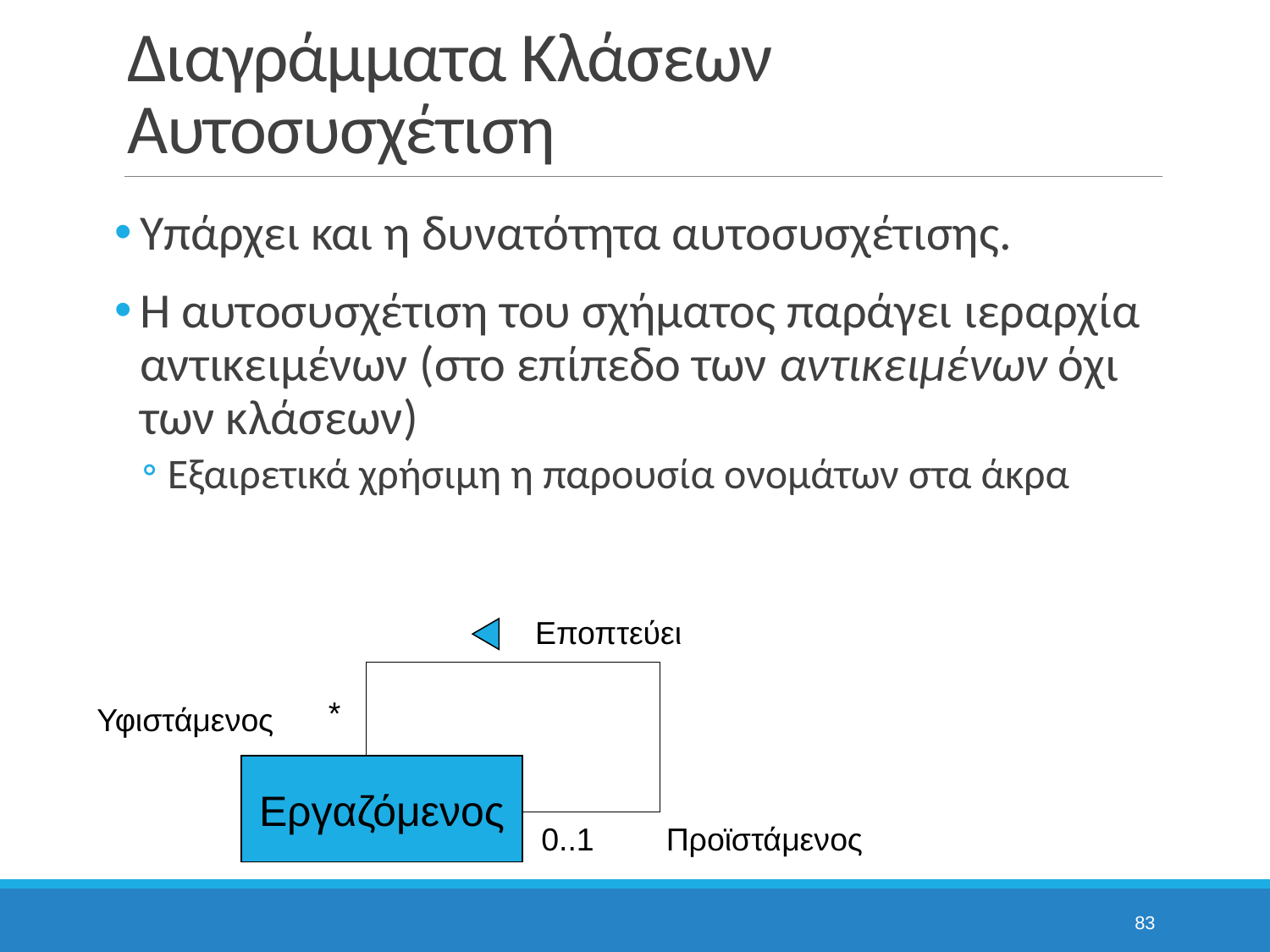

# Διαγράμματα Κλάσεων Αυτοσυσχέτιση
Υπάρχει και η δυνατότητα αυτοσυσχέτισης.
Η αυτοσυσχέτιση του σχήματος παράγει ιεραρχία αντικειμένων (στο επίπεδο των αντικειμένων όχι των κλάσεων)
Εξαιρετικά χρήσιμη η παρουσία ονομάτων στα άκρα
Εποπτεύει

*
Υφιστάμενος
Εργαζόμενος
0..1
Προϊστάμενος
83